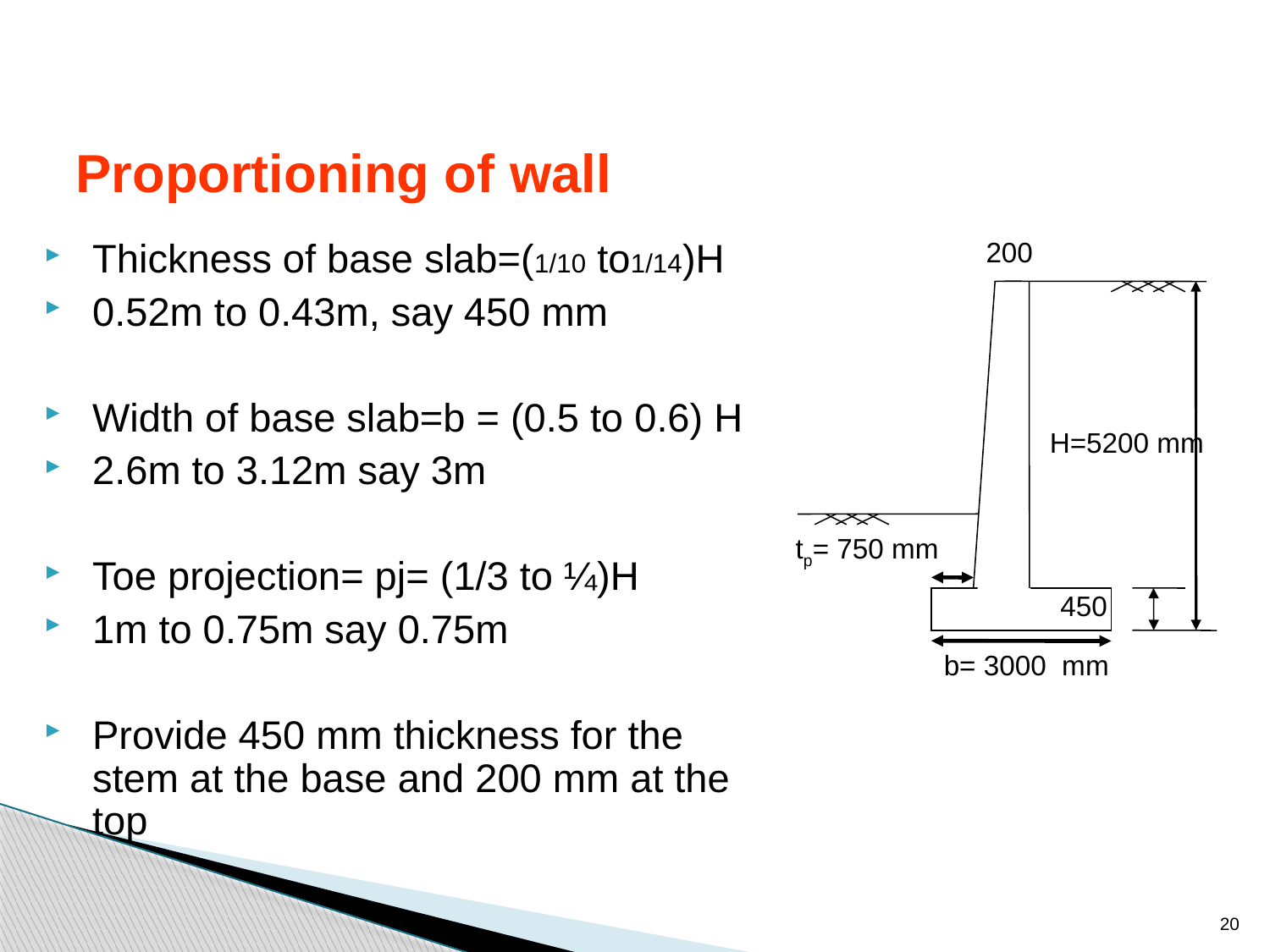

# Proportioning of wall
200

H=5200 mm

tp= 750 mm

450

b= 3000  mm

Thickness of base slab=(1/10 to1/14)H
0.52m to 0.43m, say 450 mm

Width of base slab=b = (0.5 to 0.6) H
2.6m to 3.12m say 3m

Toe projection= pj= (1/3 to ¼)H
1m to 0.75m say 0.75m

Provide 450 mm thickness for the stem at the base and 200 mm at the top

20